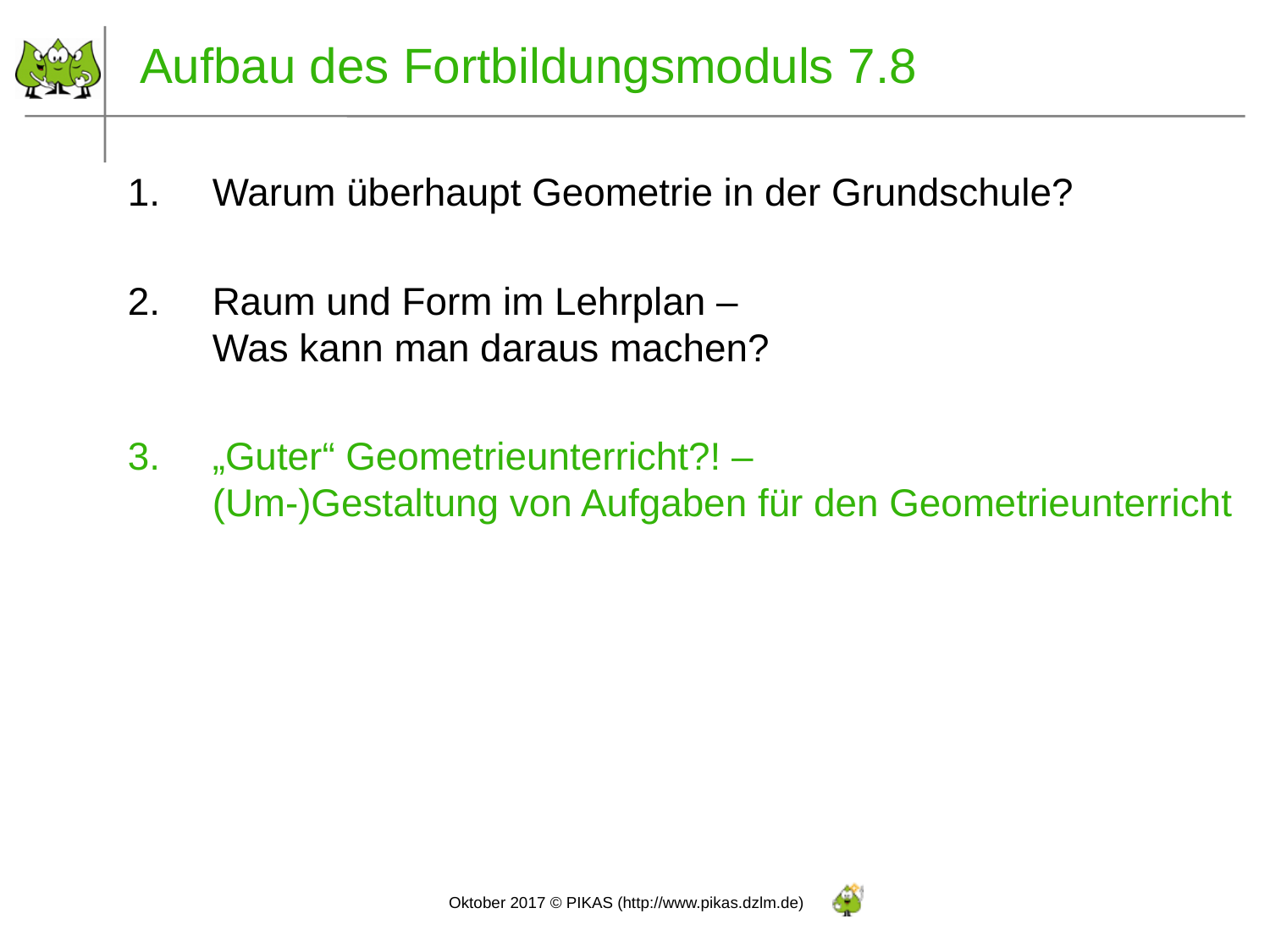

# Aufbau des Fortbildungsmoduls 7.8
Warum überhaupt Geometrie in der Grundschule?

Raum und Form im Lehrplan –
Was kann man daraus machen?

„Guter“ Geometrieunterricht?! –
(Um-)Gestaltung von Aufgaben für den Geometrieunterricht